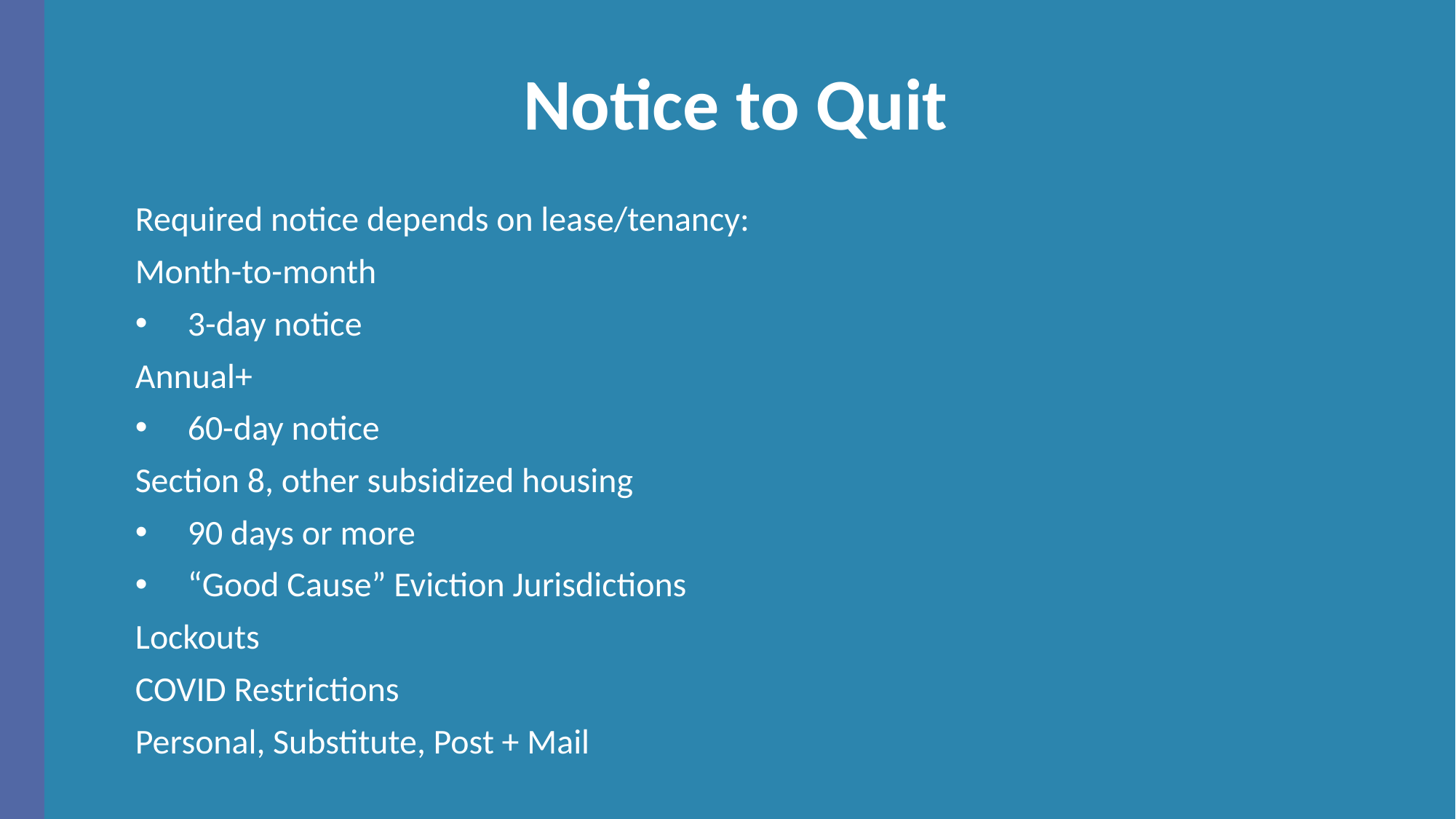

# Notice to Quit
Required notice depends on lease/tenancy:
Month-to-month
3-day notice
Annual+
60-day notice
Section 8, other subsidized housing
90 days or more
“Good Cause” Eviction Jurisdictions
Lockouts
COVID Restrictions
Personal, Substitute, Post + Mail